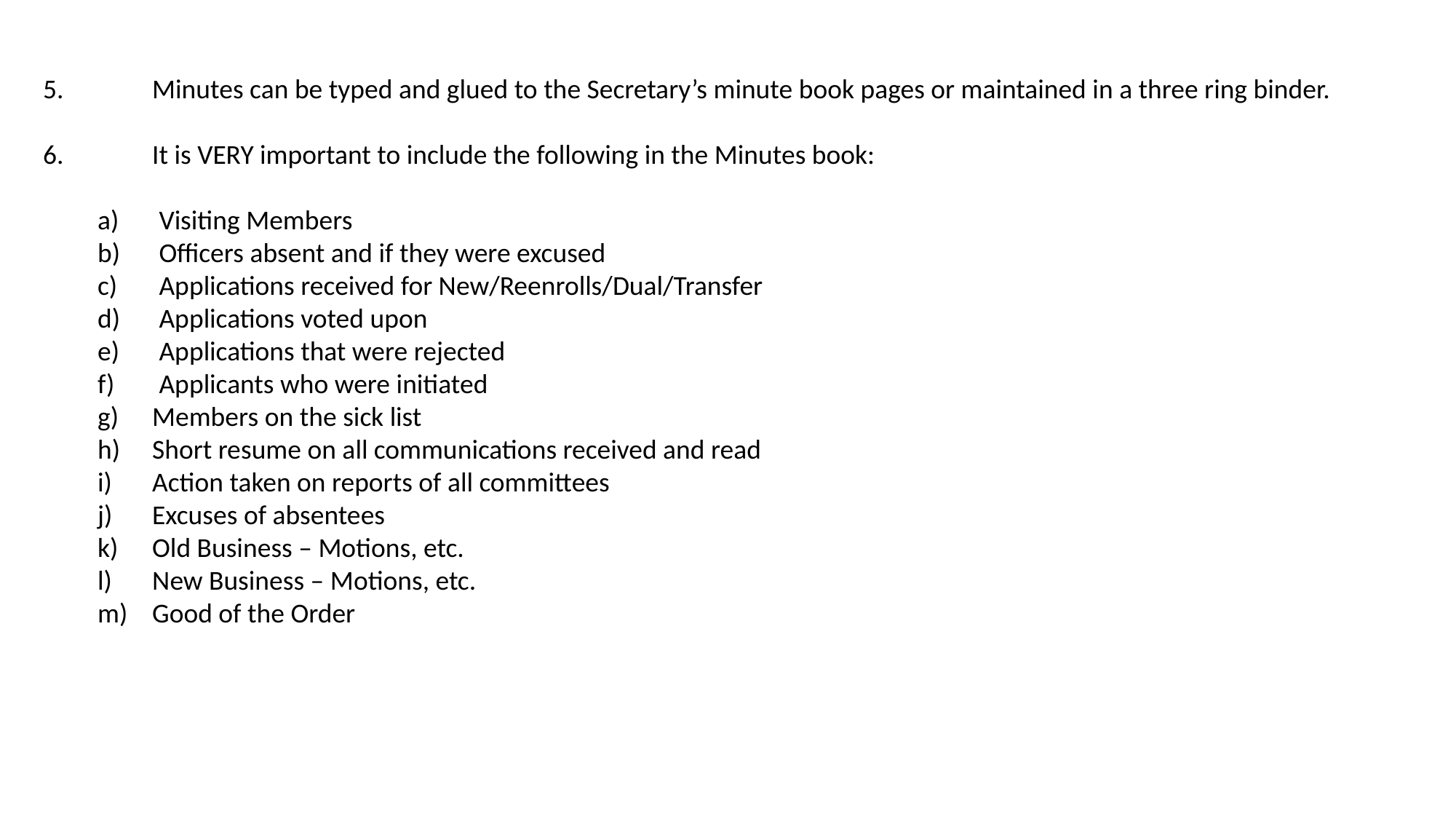

5.	Minutes can be typed and glued to the Secretary’s minute book pages or maintained in a three ring binder.

6.	It is VERY important to include the following in the Minutes book:

Visiting Members
Officers absent and if they were excused
Applications received for New/Reenrolls/Dual/Transfer
Applications voted upon
Applications that were rejected
Applicants who were initiated
Members on the sick list
Short resume on all communications received and read
Action taken on reports of all committees
Excuses of absentees
Old Business – Motions, etc.
New Business – Motions, etc.
Good of the Order